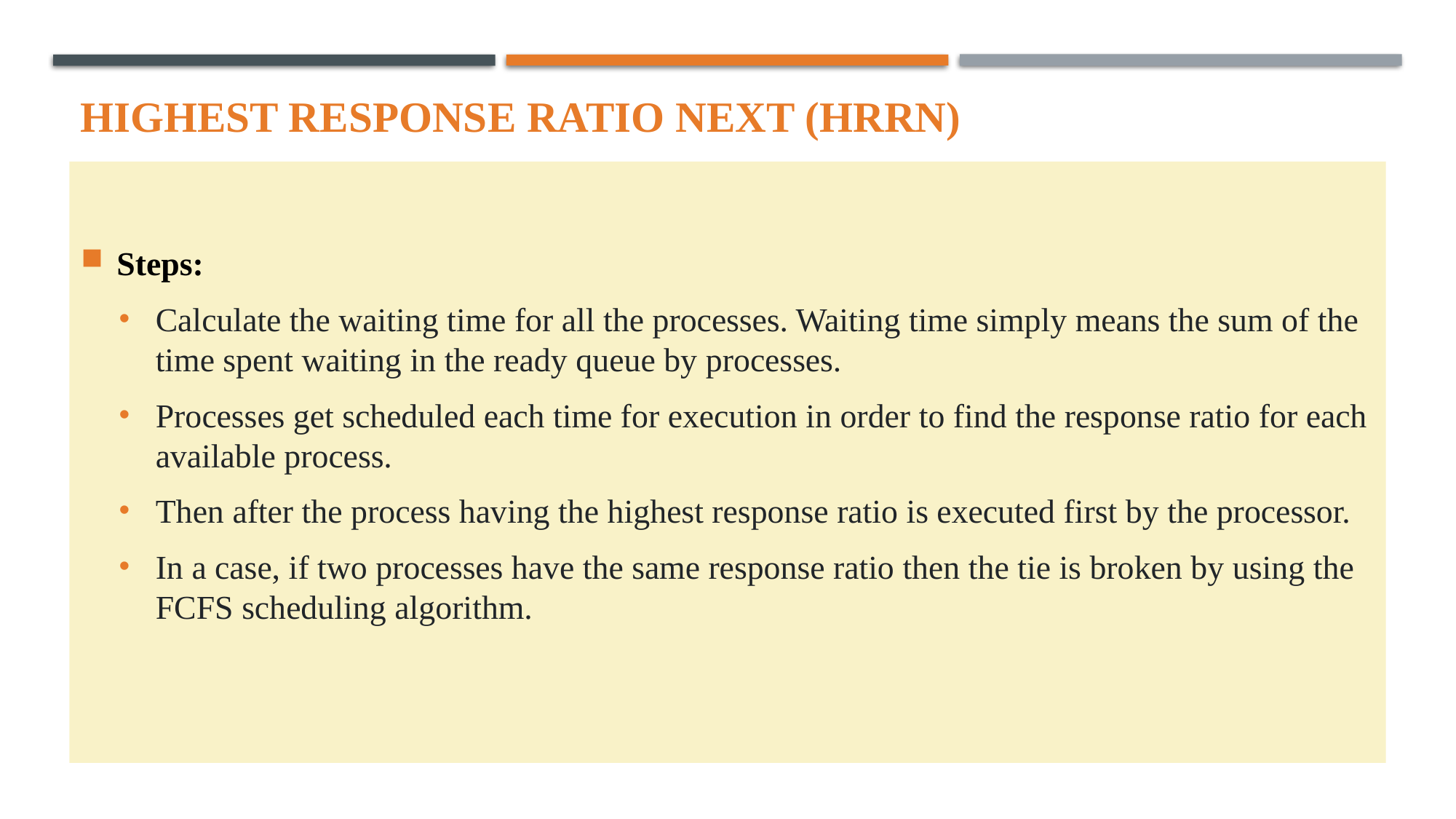

# Highest response ratio next (HRRN)
Steps:
Calculate the waiting time for all the processes. Waiting time simply means the sum of the time spent waiting in the ready queue by processes.
Processes get scheduled each time for execution in order to find the response ratio for each available process.
Then after the process having the highest response ratio is executed first by the processor.
In a case, if two processes have the same response ratio then the tie is broken by using the FCFS scheduling algorithm.